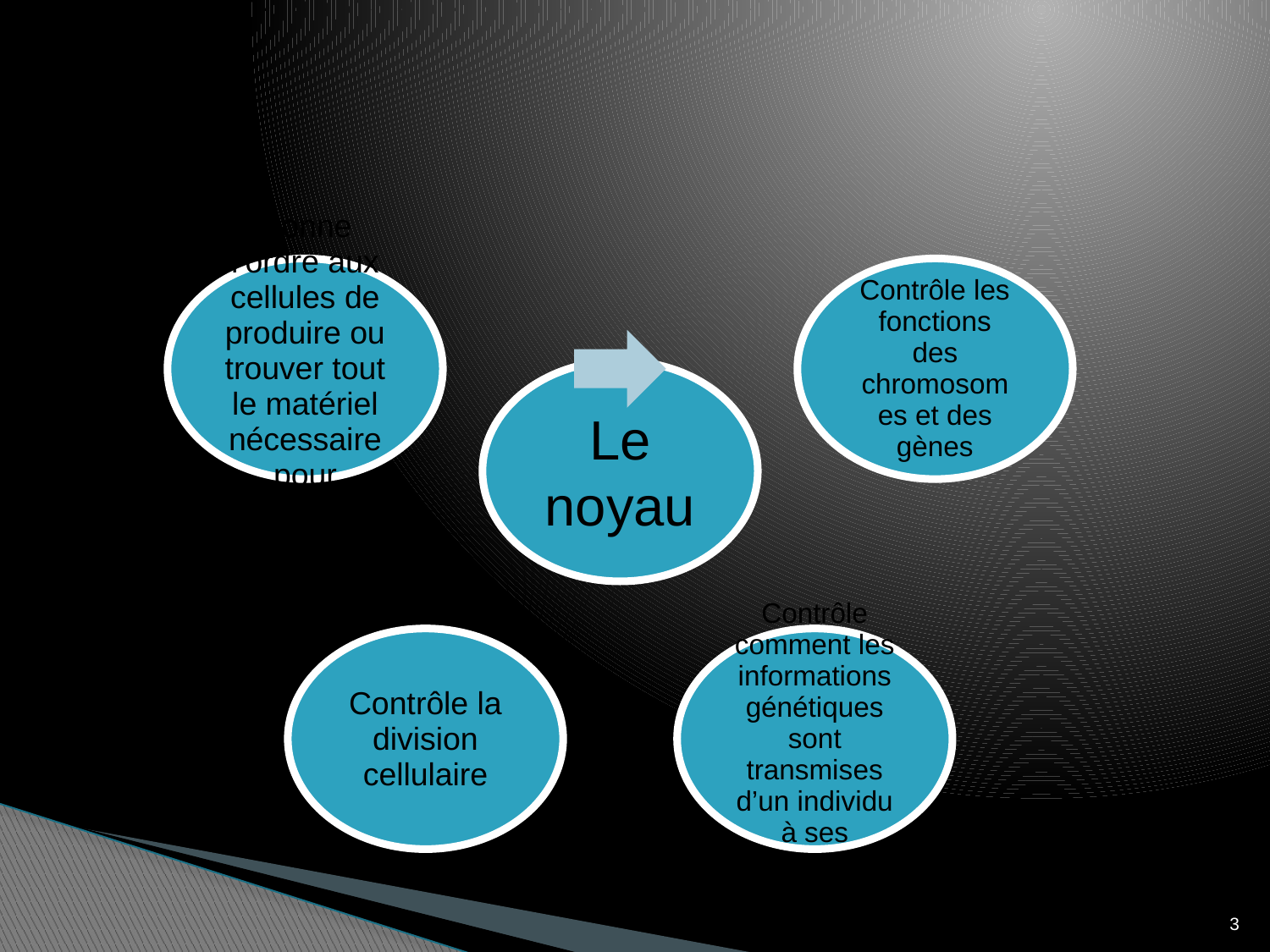

Le noyau
Contrôle les fonctions des chromosomes et des gènes
Contrôle comment les informations génétiques sont transmises d’un individu à ses descendants
Contrôle la division cellulaire
Donne l’ordre aux cellules de produire ou trouver tout le matériel nécessaire pour survivre
3